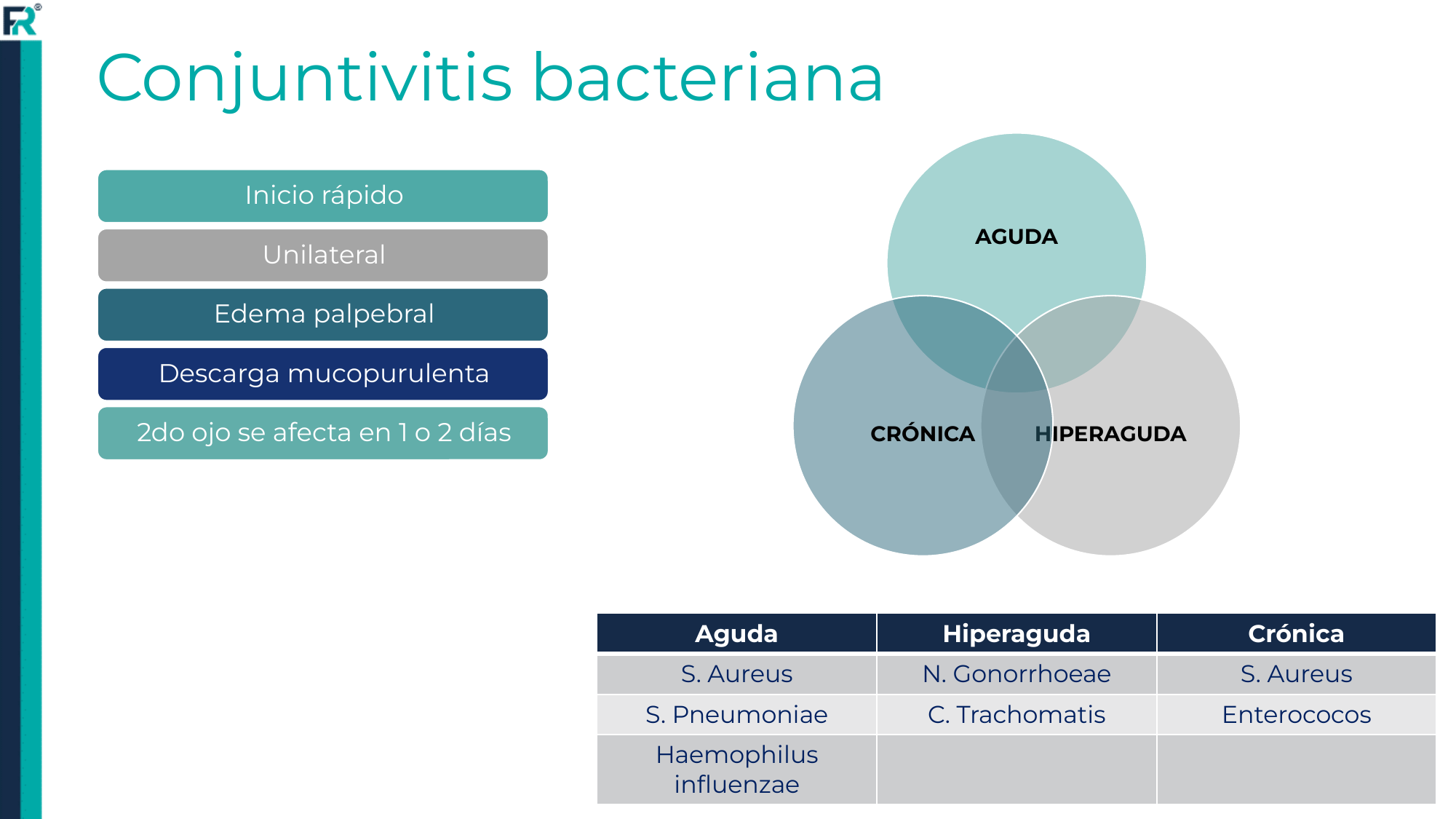

# Conjuntivitis bacteriana
AGUDA
HIPERAGUDA
CRÓNICA
Inicio rápido
Unilateral
Edema palpebral
Descarga mucopurulenta
2do ojo se afecta en 1 o 2 días
| Aguda | Hiperaguda | Crónica |
| --- | --- | --- |
| S. Aureus | N. Gonorrhoeae | S. Aureus |
| S. Pneumoniae | C. Trachomatis | Enterococos |
| Haemophilus influenzae |  |  |